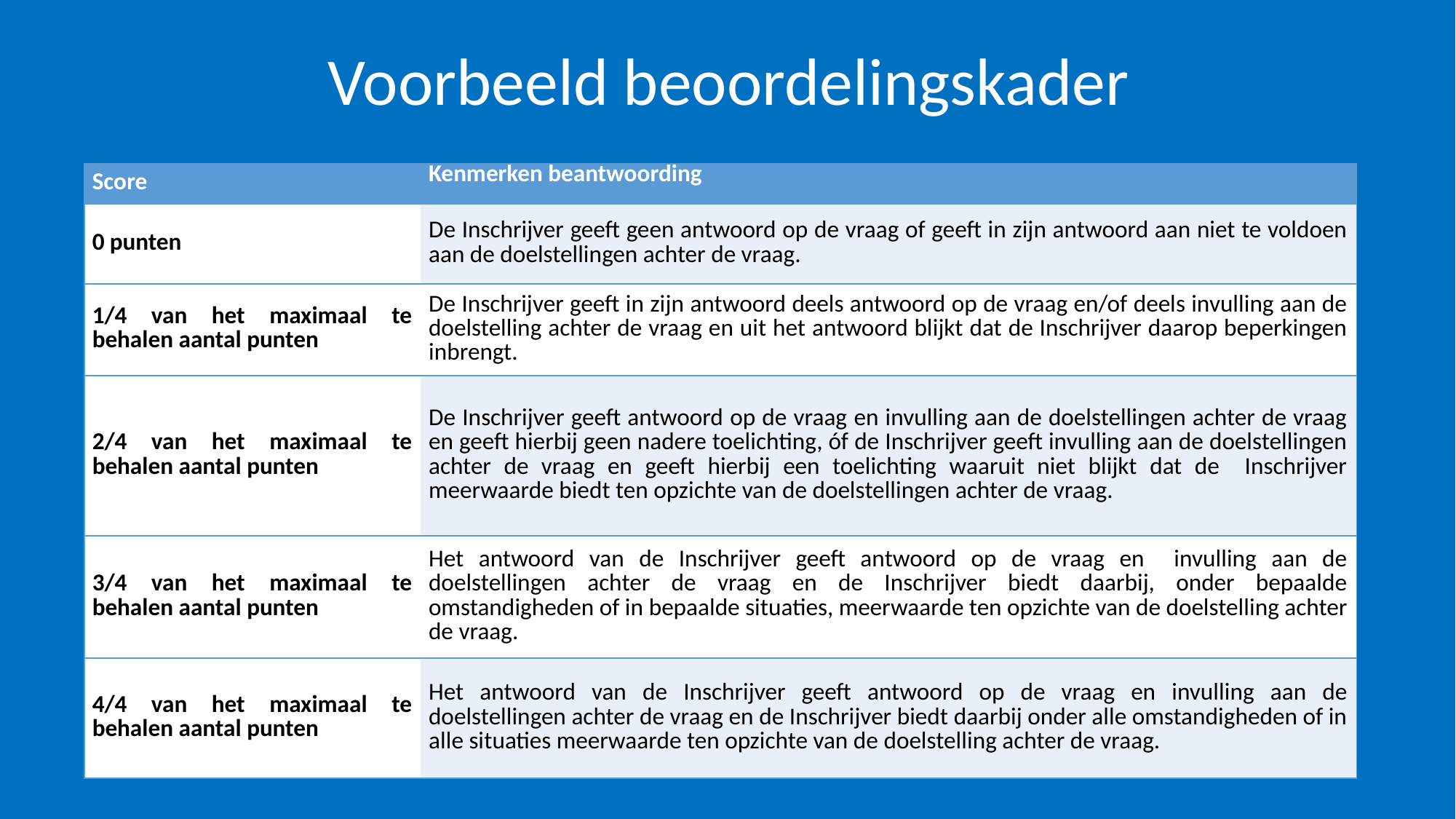

# Voorbeeld beoordelingskader
| Score | Kenmerken beantwoording |
| --- | --- |
| 0 punten | De Inschrijver geeft geen antwoord op de vraag of geeft in zijn antwoord aan niet te voldoen aan de doelstellingen achter de vraag. |
| 1/4 van het maximaal te behalen aantal punten | De Inschrijver geeft in zijn antwoord deels antwoord op de vraag en/of deels invulling aan de doelstelling achter de vraag en uit het antwoord blijkt dat de Inschrijver daarop beperkingen inbrengt. |
| 2/4 van het maximaal te behalen aantal punten | De Inschrijver geeft antwoord op de vraag en invulling aan de doelstellingen achter de vraag en geeft hierbij geen nadere toelichting, óf de Inschrijver geeft invulling aan de doelstellingen achter de vraag en geeft hierbij een toelichting waaruit niet blijkt dat de Inschrijver meerwaarde biedt ten opzichte van de doelstellingen achter de vraag. |
| 3/4 van het maximaal te behalen aantal punten | Het antwoord van de Inschrijver geeft antwoord op de vraag en invulling aan de doelstellingen achter de vraag en de Inschrijver biedt daarbij, onder bepaalde omstandigheden of in bepaalde situaties, meerwaarde ten opzichte van de doelstelling achter de vraag. |
| 4/4 van het maximaal te behalen aantal punten | Het antwoord van de Inschrijver geeft antwoord op de vraag en invulling aan de doelstellingen achter de vraag en de Inschrijver biedt daarbij onder alle omstandigheden of in alle situaties meerwaarde ten opzichte van de doelstelling achter de vraag. |